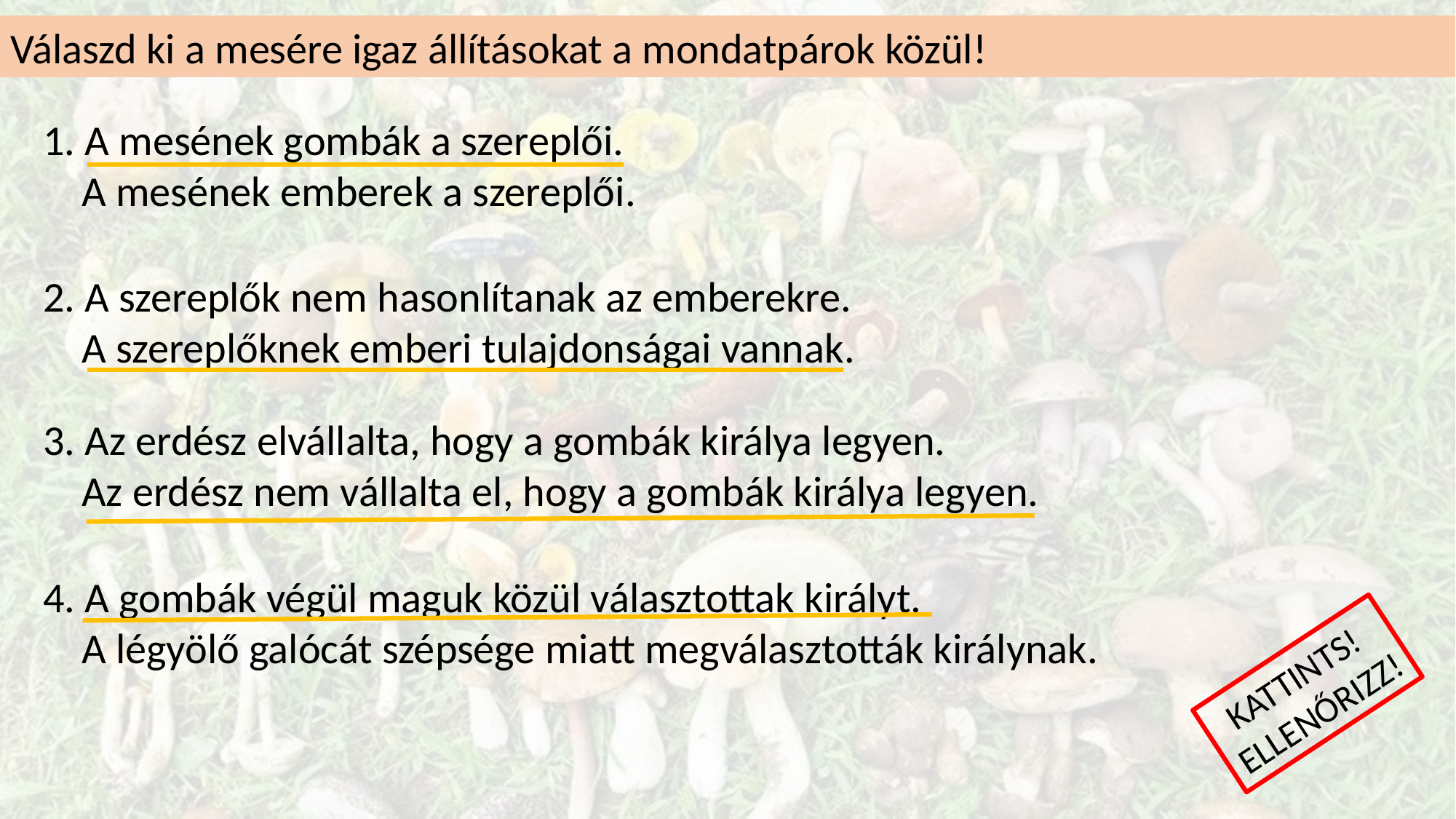

Válaszd ki a mesére igaz állításokat a mondatpárok közül!
1. A mesének gombák a szereplői.
    A mesének emberek a szereplői.
2. A szereplők nem hasonlítanak az emberekre.
    A szereplőknek emberi tulajdonságai vannak.
3. Az erdész elvállalta, hogy a gombák királya legyen.
    Az erdész nem vállalta el, hogy a gombák királya legyen.
4. A gombák végül maguk közül választottak királyt.
    A légyölő galócát szépsége miatt megválasztották királynak.
KATTINTS!
ELLENŐRIZZ!